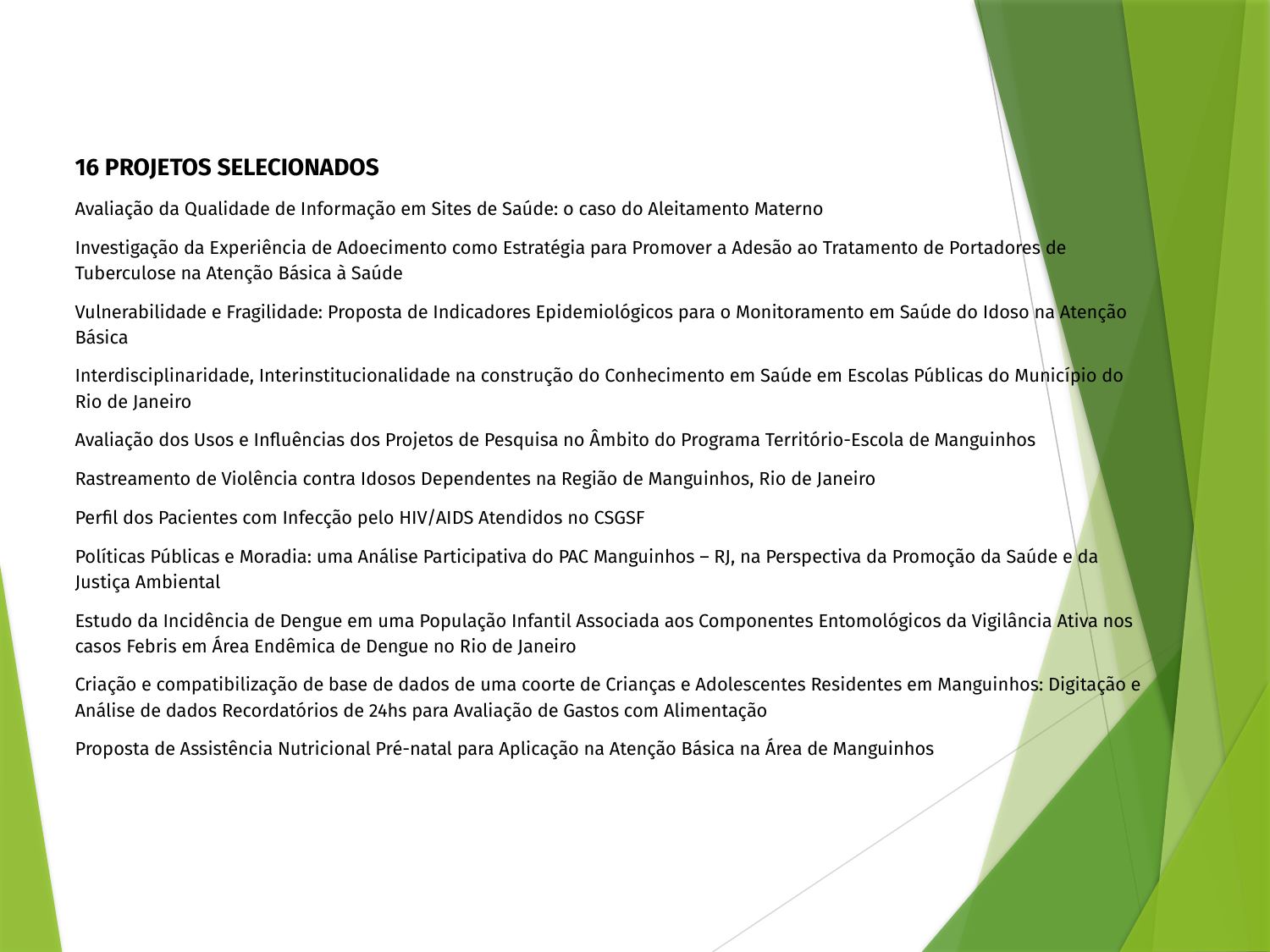

16 PROJETOS SELECIONADOS
Avaliação da Qualidade de Informação em Sites de Saúde: o caso do Aleitamento Materno
Investigação da Experiência de Adoecimento como Estratégia para Promover a Adesão ao Tratamento de Portadores de Tuberculose na Atenção Básica à Saúde
Vulnerabilidade e Fragilidade: Proposta de Indicadores Epidemiológicos para o Monitoramento em Saúde do Idoso na Atenção Básica
Interdisciplinaridade, Interinstitucionalidade na construção do Conhecimento em Saúde em Escolas Públicas do Município do Rio de Janeiro
Avaliação dos Usos e Influências dos Projetos de Pesquisa no Âmbito do Programa Território-Escola de Manguinhos
Rastreamento de Violência contra Idosos Dependentes na Região de Manguinhos, Rio de Janeiro
Perfil dos Pacientes com Infecção pelo HIV/AIDS Atendidos no CSGSF
Políticas Públicas e Moradia: uma Análise Participativa do PAC Manguinhos – RJ, na Perspectiva da Promoção da Saúde e da Justiça Ambiental
Estudo da Incidência de Dengue em uma População Infantil Associada aos Componentes Entomológicos da Vigilância Ativa nos casos Febris em Área Endêmica de Dengue no Rio de Janeiro
Criação e compatibilização de base de dados de uma coorte de Crianças e Adolescentes Residentes em Manguinhos: Digitação e Análise de dados Recordatórios de 24hs para Avaliação de Gastos com Alimentação
Proposta de Assistência Nutricional Pré-natal para Aplicação na Atenção Básica na Área de Manguinhos